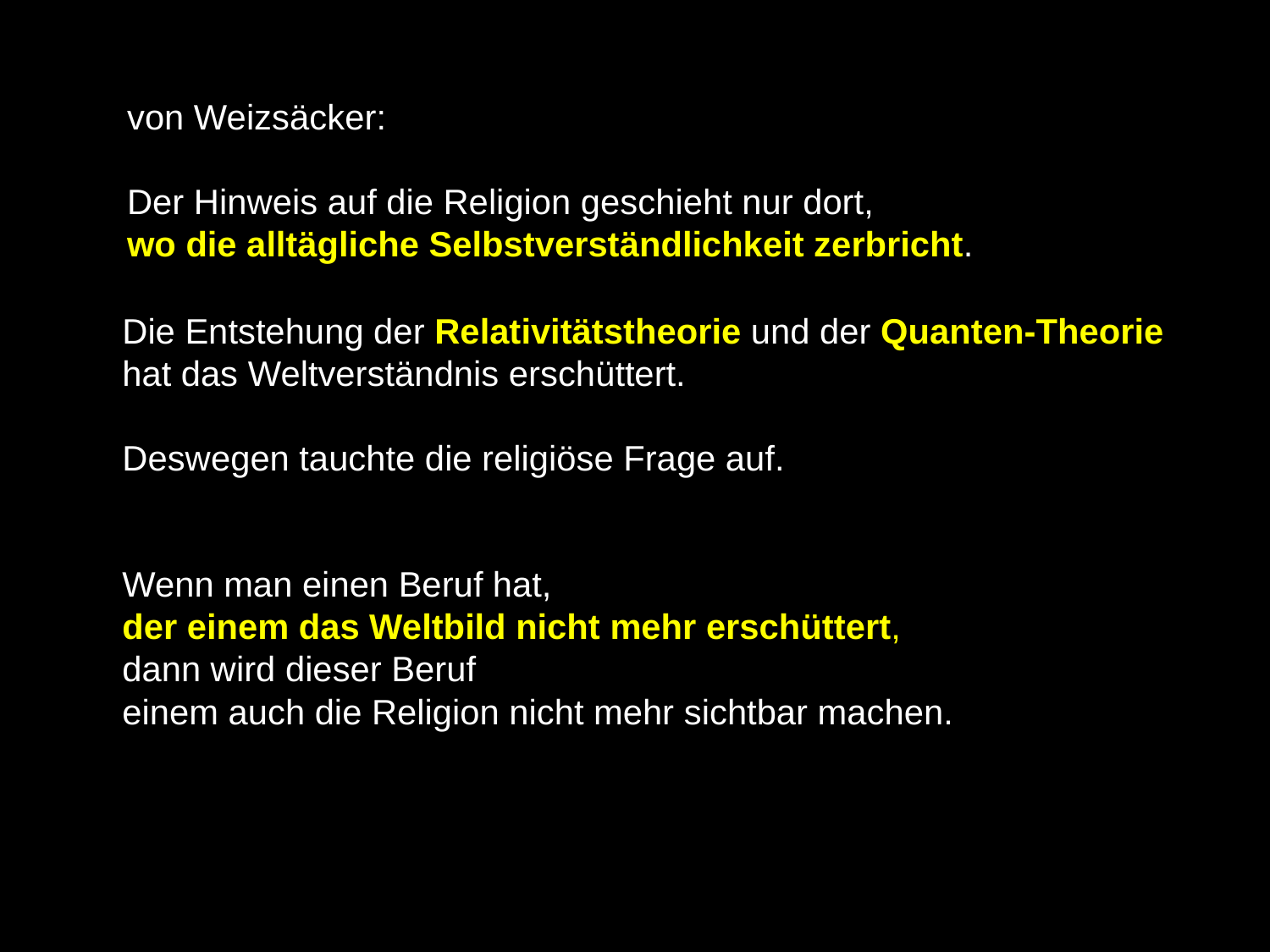

von Weizsäcker:

Der Hinweis auf die Religion geschieht nur dort,
wo die alltägliche Selbstverständlichkeit zerbricht.
Die Entstehung der Relativitätstheorie und der Quanten-Theorie hat das Weltverständnis erschüttert.

Deswegen tauchte die religiöse Frage auf.
Wenn man einen Beruf hat,
der einem das Weltbild nicht mehr erschüttert,
dann wird dieser Beruf
einem auch die Religion nicht mehr sichtbar machen.